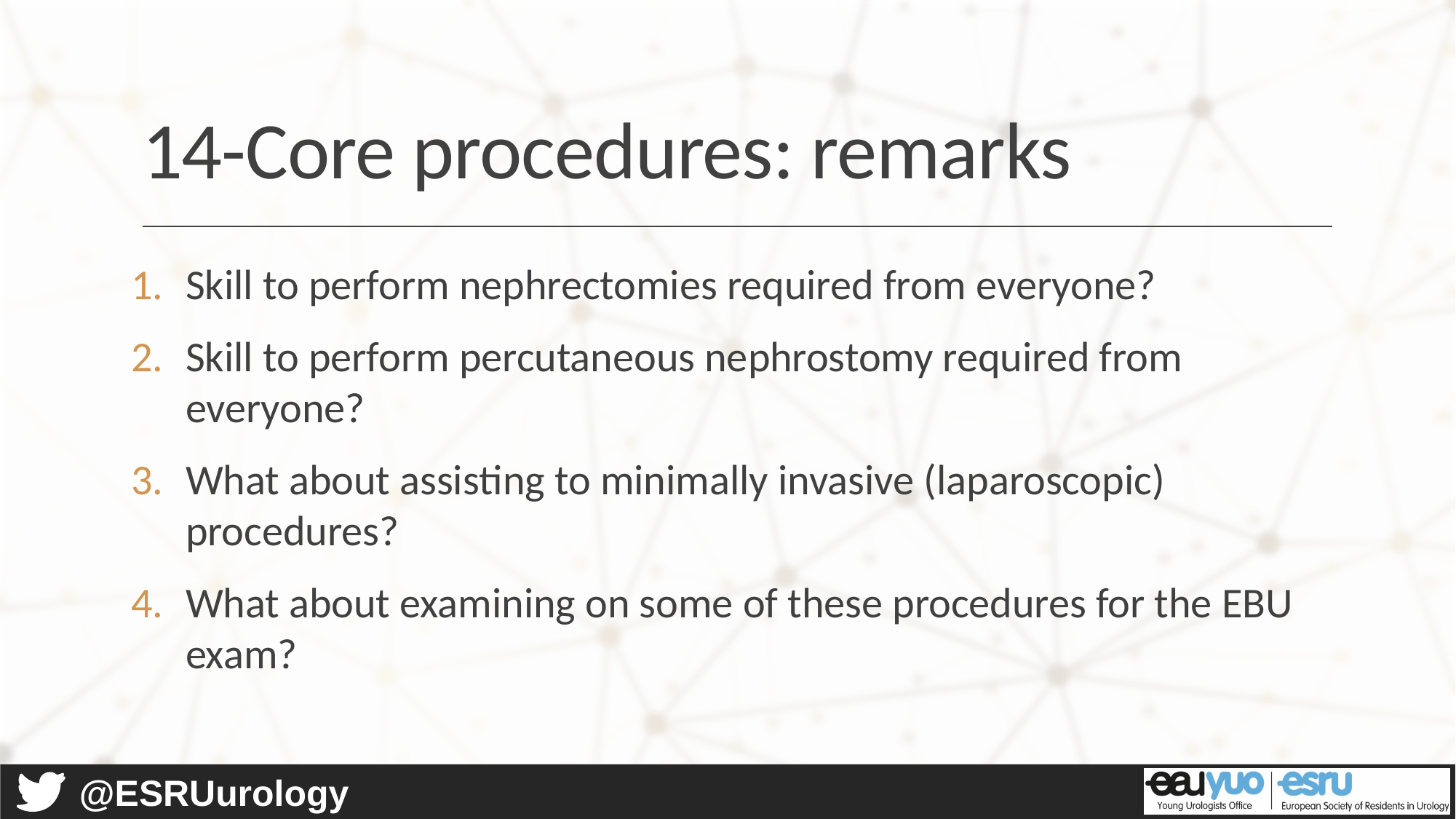

# 14-Core procedures: remarks
Skill to perform nephrectomies required from everyone?
Skill to perform percutaneous nephrostomy required from everyone?
What about assisting to minimally invasive (laparoscopic) procedures?
What about examining on some of these procedures for the EBU exam?
@ESRUurology